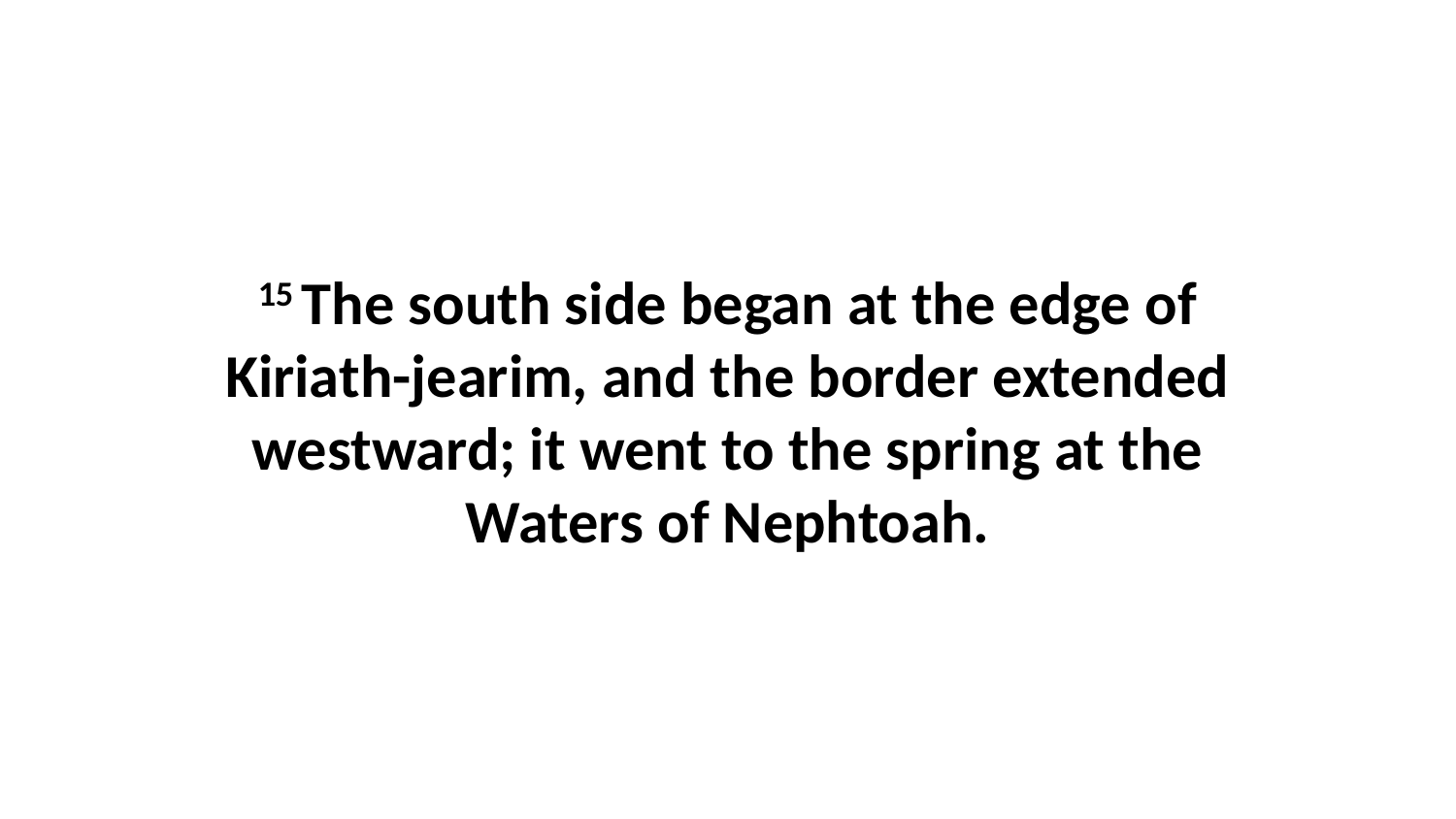

15 The south side began at the edge of Kiriath-jearim, and the border extended westward; it went to the spring at the Waters of Nephtoah.